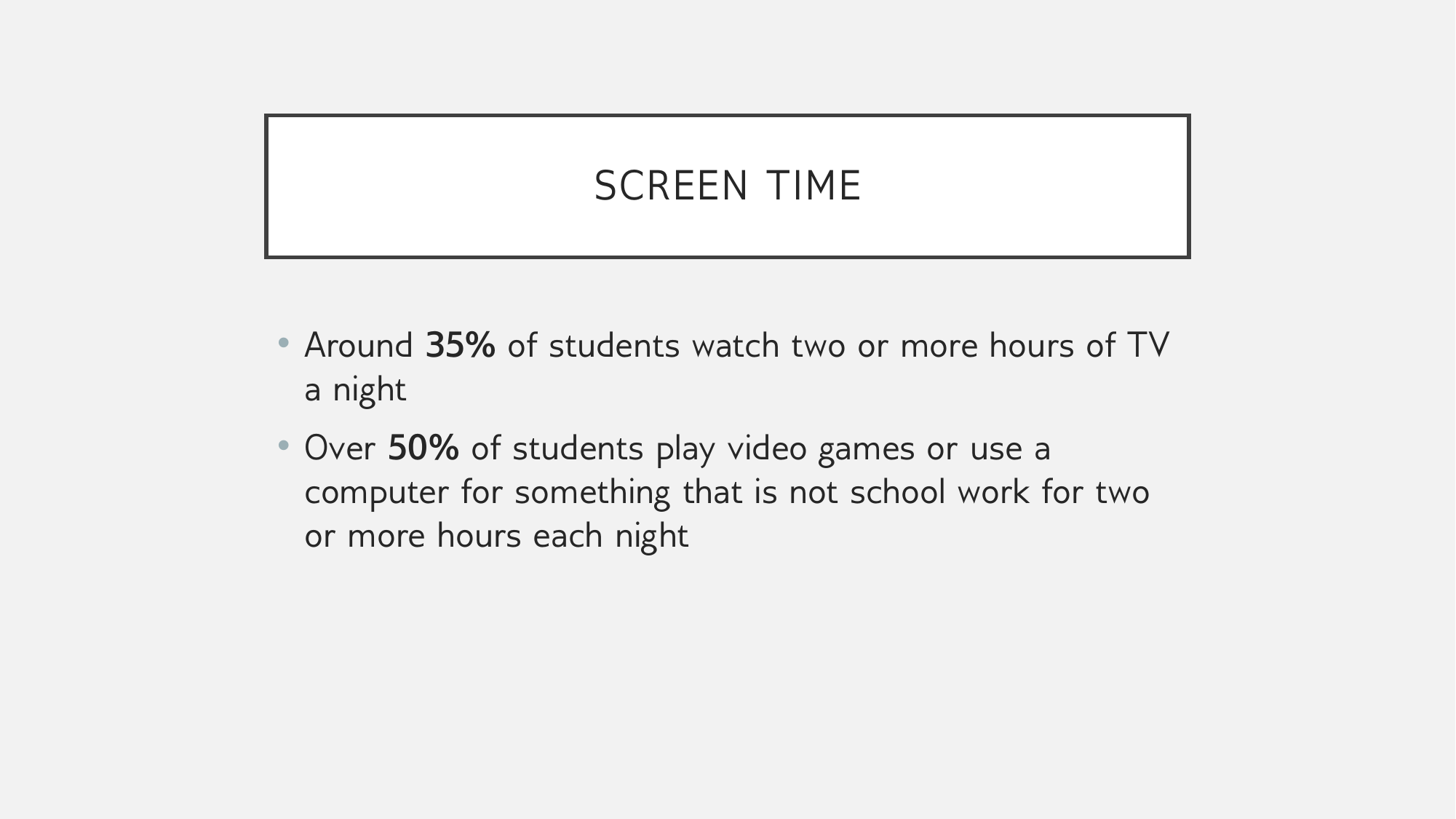

# Screen time
Around 35% of students watch two or more hours of TV a night
Over 50% of students play video games or use a computer for something that is not school work for two or more hours each night